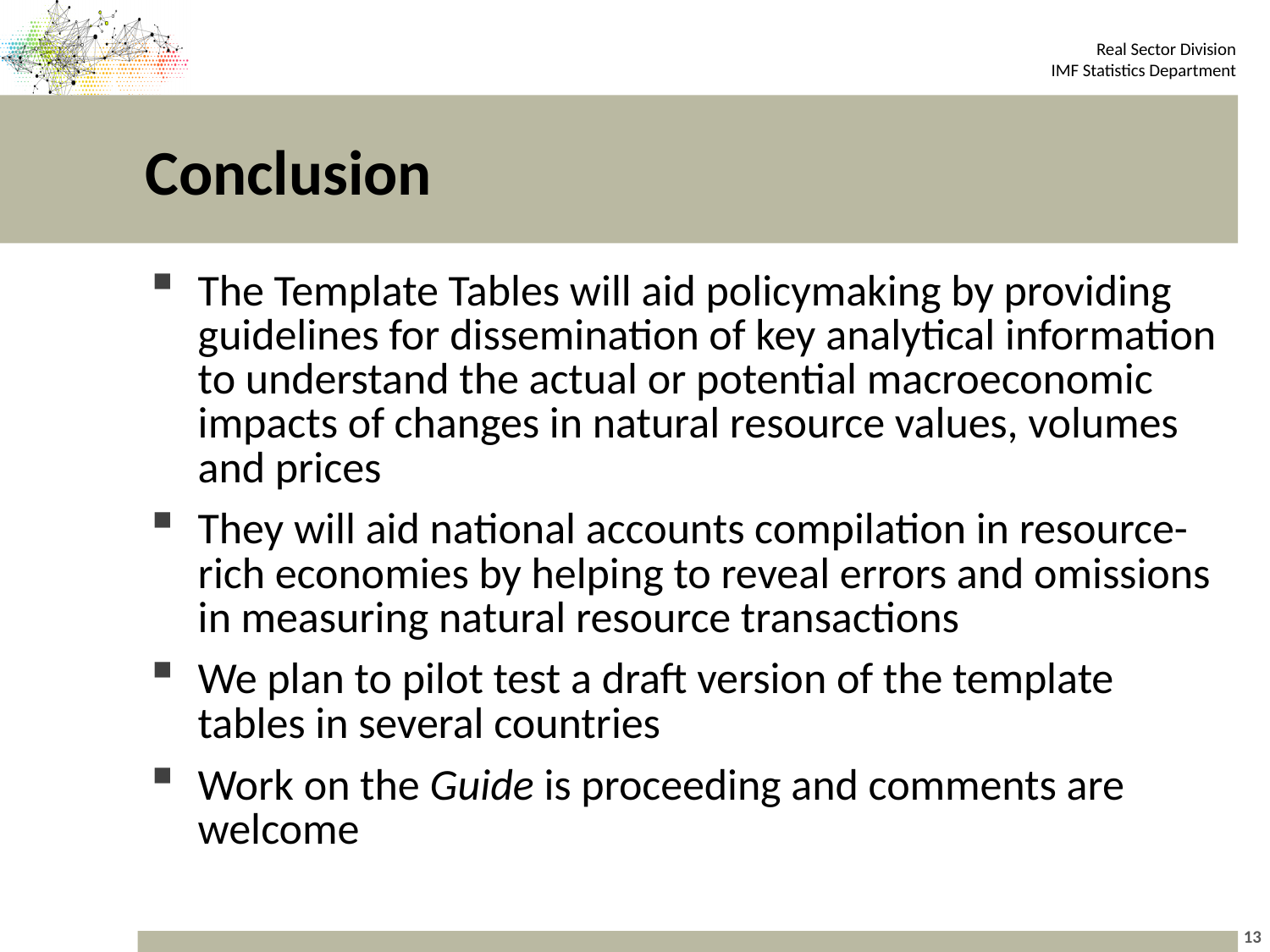

# Conclusion
The Template Tables will aid policymaking by providing guidelines for dissemination of key analytical information to understand the actual or potential macroeconomic impacts of changes in natural resource values, volumes and prices
They will aid national accounts compilation in resource-rich economies by helping to reveal errors and omissions in measuring natural resource transactions
We plan to pilot test a draft version of the template tables in several countries
Work on the Guide is proceeding and comments are welcome

13